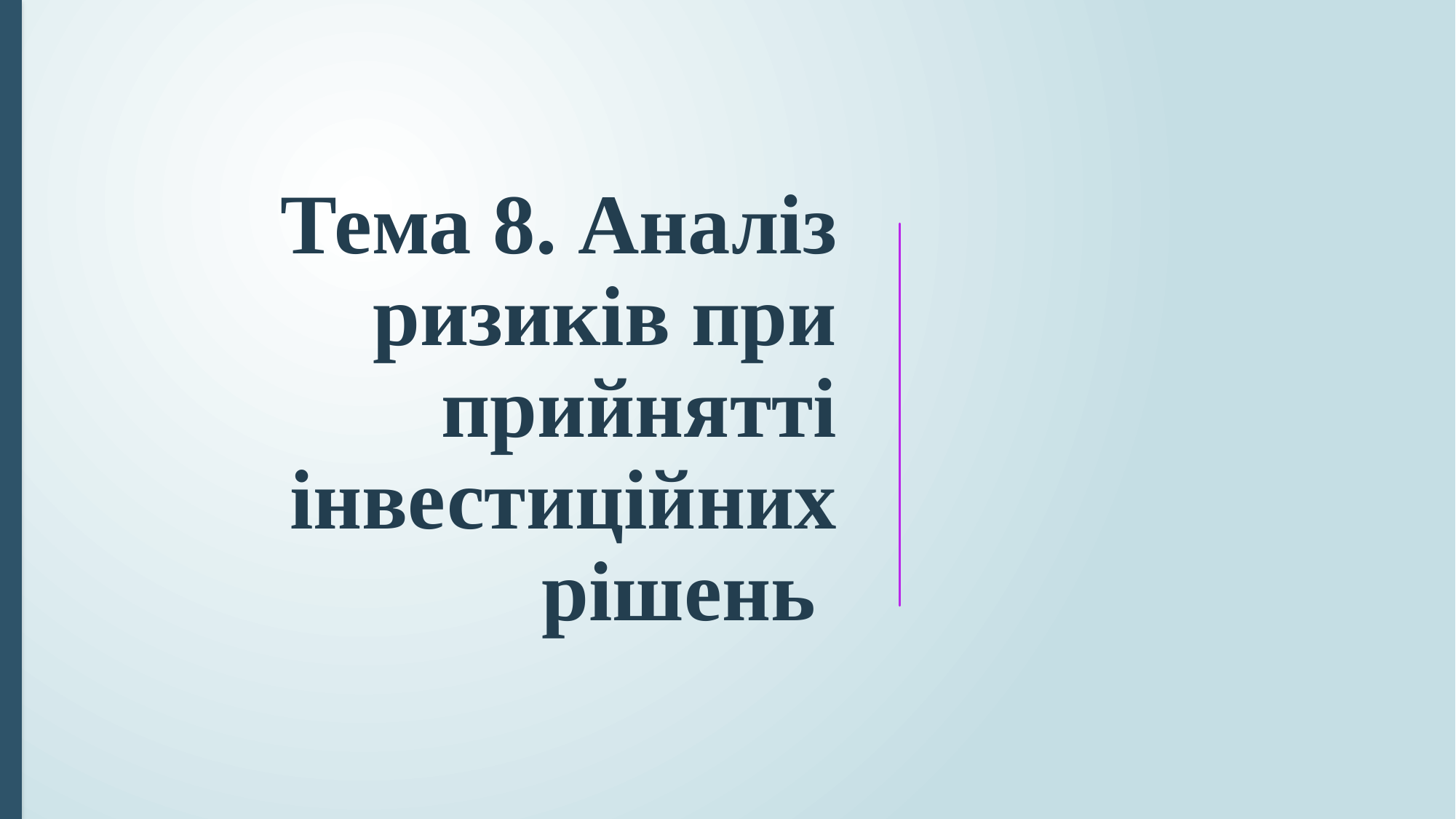

# Тема 8. Аналіз ризиків при прийнятті інвестиційних рішень